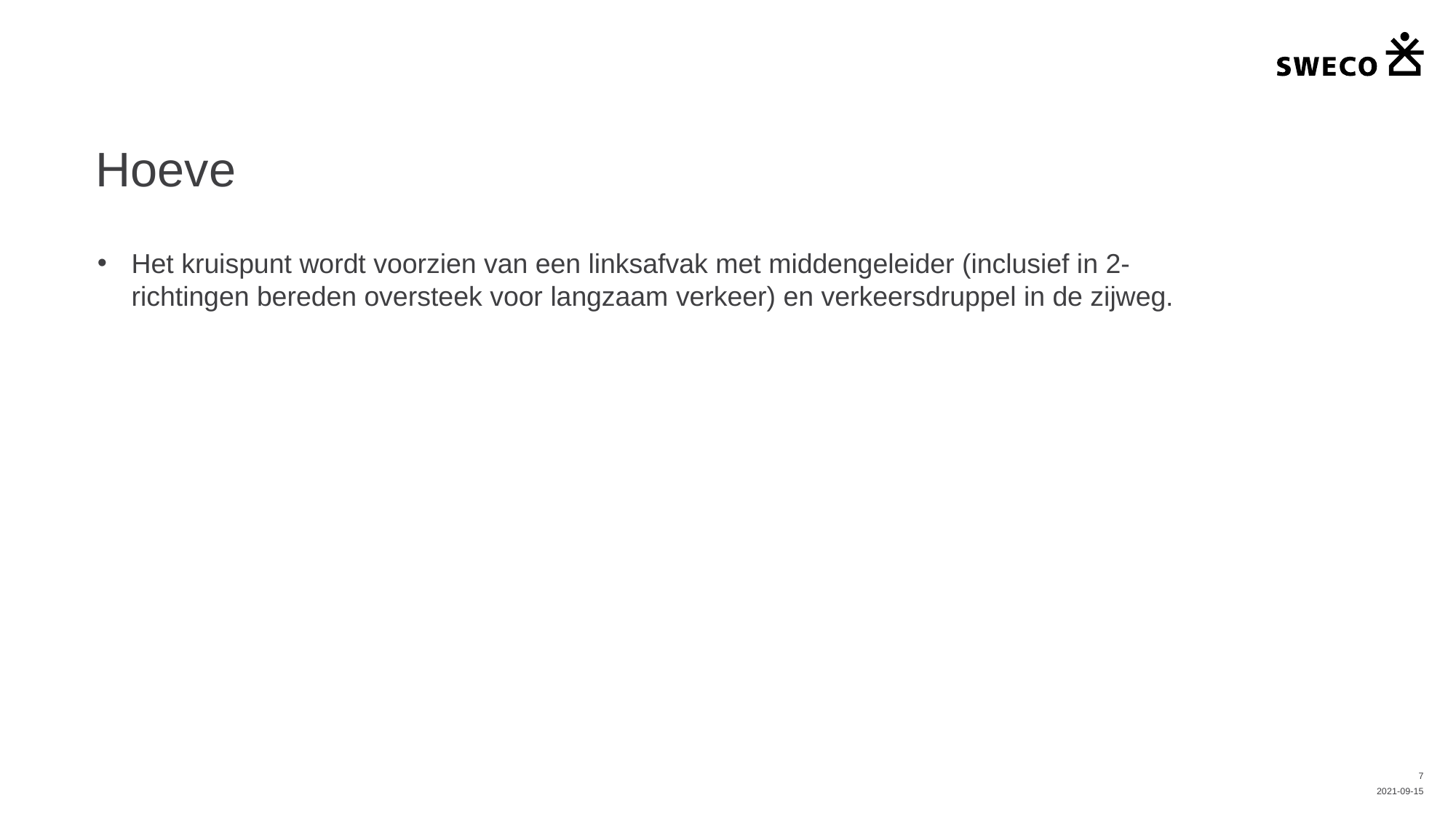

# Hoeve
Het kruispunt wordt voorzien van een linksafvak met middengeleider (inclusief in 2-richtingen bereden oversteek voor langzaam verkeer) en verkeersdruppel in de zijweg.

7
2021-09-15